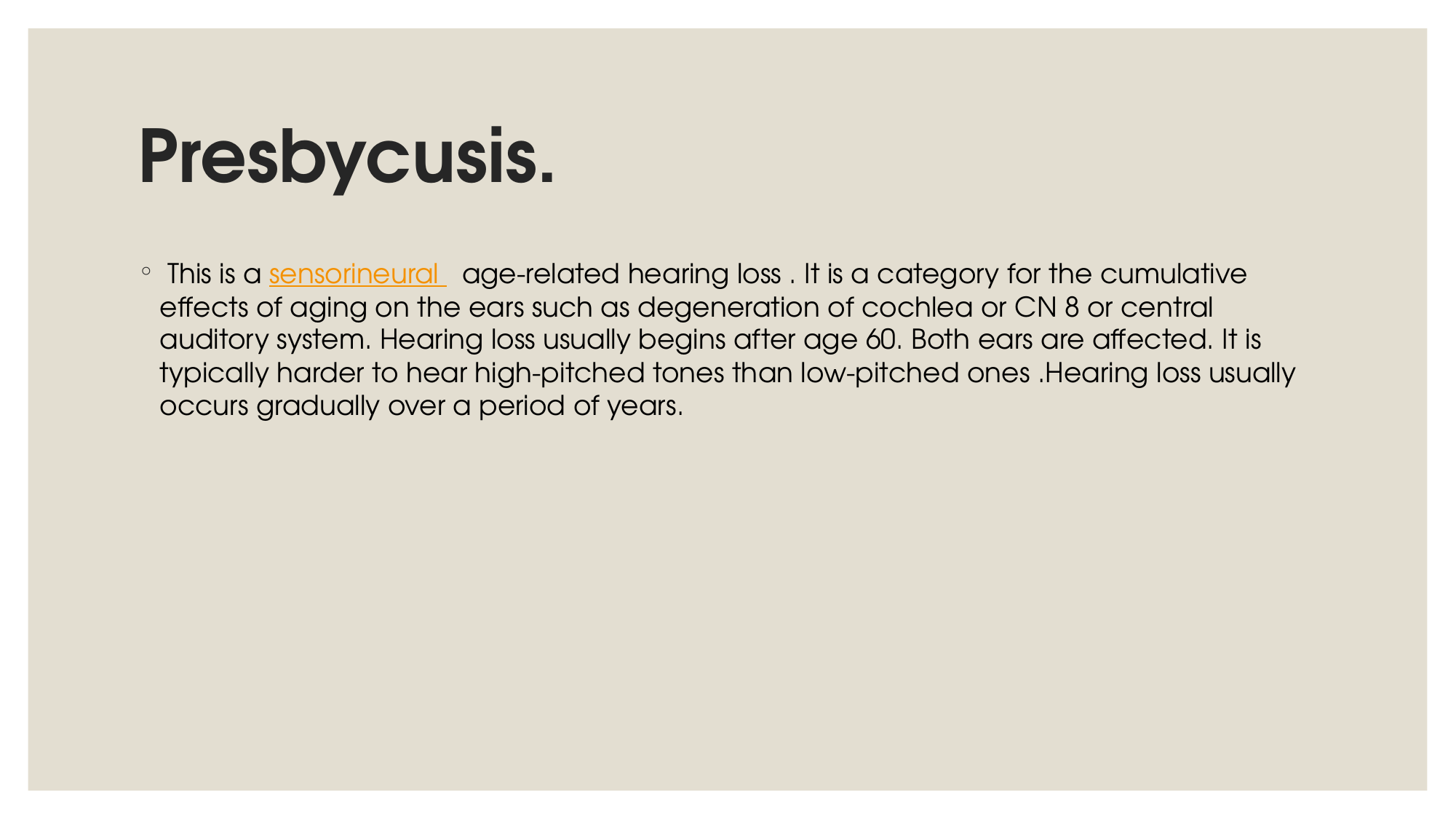

# Presbycusis.
 This is a sensorineural   age-related hearing loss . It is a category for the cumulative effects of aging on the ears such as degeneration of cochlea or CN 8 or central auditory system. Hearing loss usually begins after age 60. Both ears are affected. It is typically harder to hear high-pitched tones than low-pitched ones .Hearing loss usually occurs gradually over a period of years.